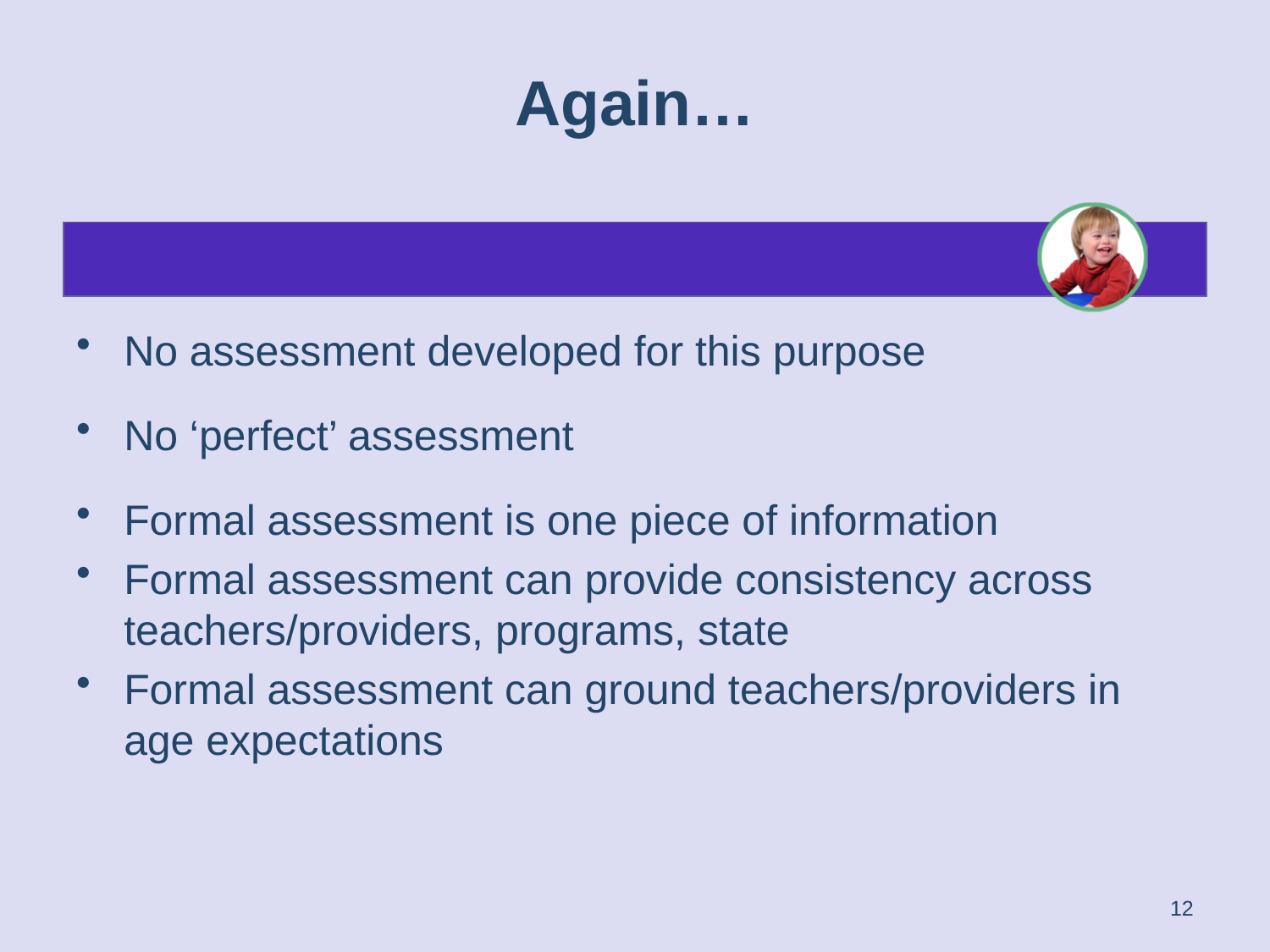

# Again…
No assessment developed for this purpose
No ‘perfect’ assessment
Formal assessment is one piece of information
Formal assessment can provide consistency across teachers/providers, programs, state
Formal assessment can ground teachers/providers in age expectations

12